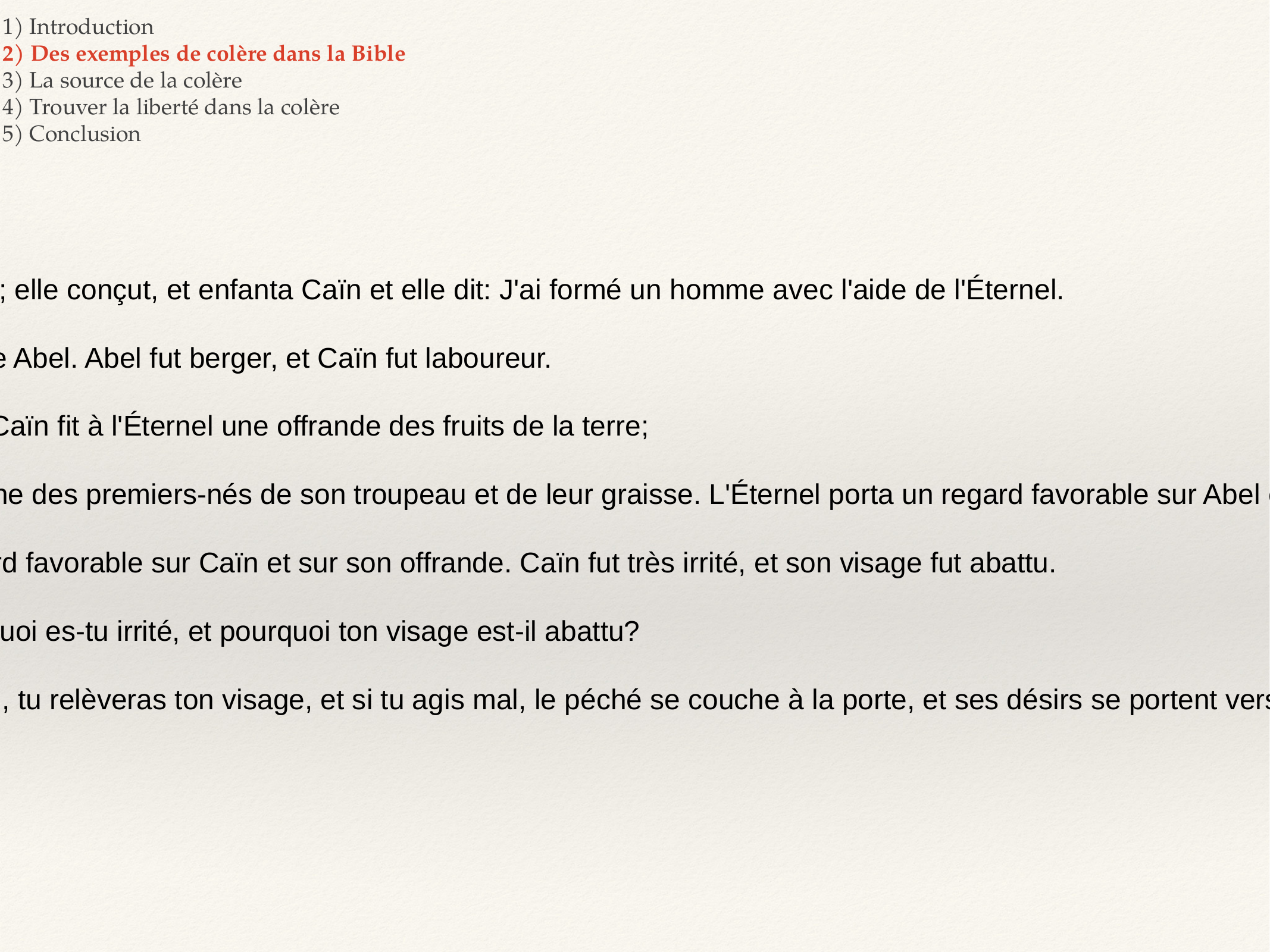

1) Introduction
2) Des exemples de colère dans la Bible
3) La source de la colère
4) Trouver la liberté dans la colère
5) Conclusion
4.1
Adam connut Eve, sa femme; elle conçut, et enfanta Caïn et elle dit: J'ai formé un homme avec l'aide de l'Éternel.
4.2
 Elle enfanta encore son frère Abel. Abel fut berger, et Caïn fut laboureur.
4.3
 Au bout de quelque temps, Caïn fit à l'Éternel une offrande des fruits de la terre;
4.4
 et Abel, de son côté, en fit une des premiers-nés de son troupeau et de leur graisse. L'Éternel porta un regard favorable sur Abel et sur son offrande;
4.5
 mais il ne porta pas un regard favorable sur Caïn et sur son offrande. Caïn fut très irrité, et son visage fut abattu.
4.6
 Et l'Éternel dit à Caïn: Pourquoi es-tu irrité, et pourquoi ton visage est-il abattu?
4.7
 Certainement, si tu agis bien, tu relèveras ton visage, et si tu agis mal, le péché se couche à la porte, et ses désirs se portent vers toi: mais toi, domine sur lui.